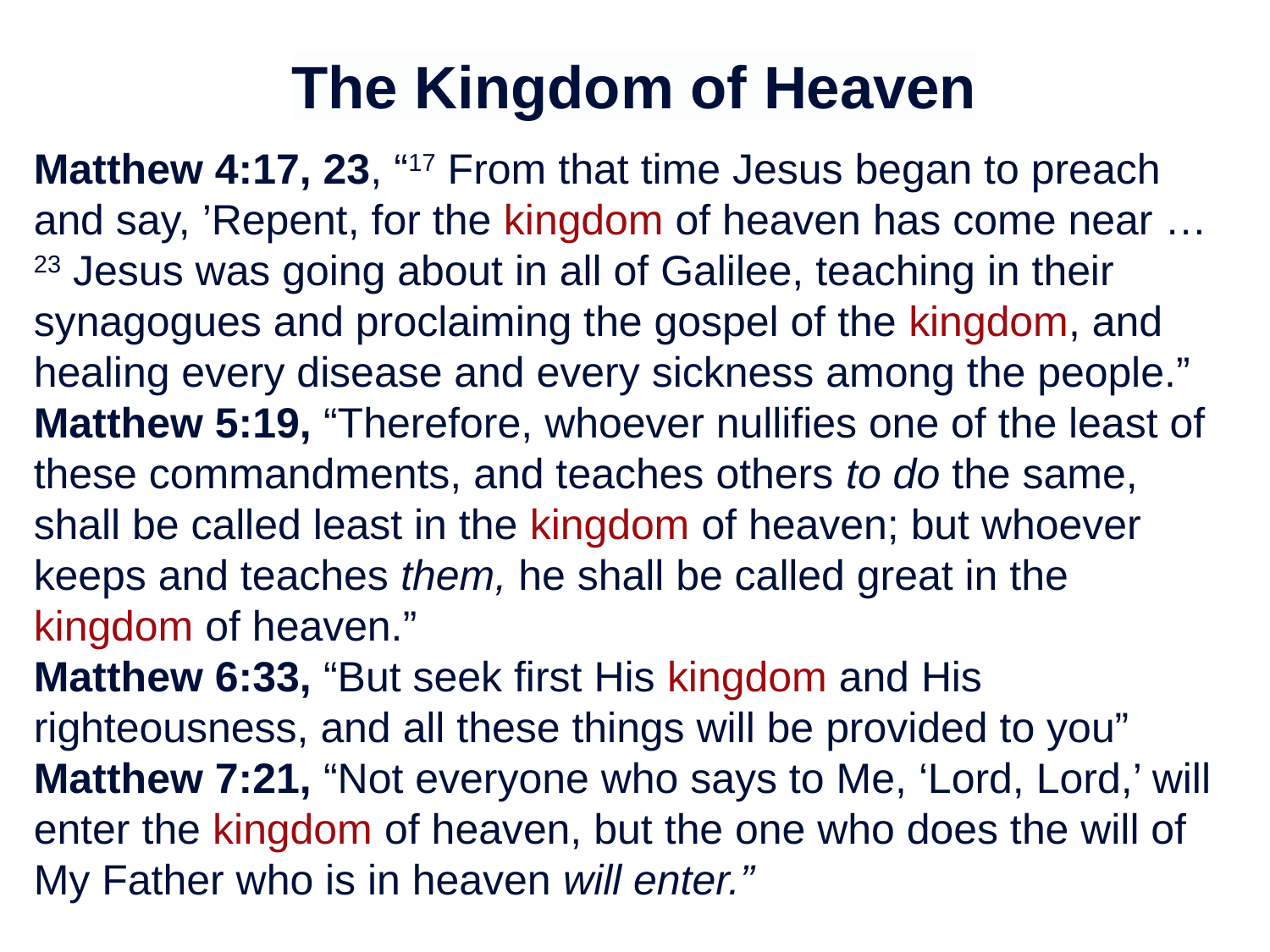

# The Kingdom of Heaven
Matthew 4:17, 23, “17 From that time Jesus began to preach and say, ’Repent, for the kingdom of heaven has come near … 23 Jesus was going about in all of Galilee, teaching in their synagogues and proclaiming the gospel of the kingdom, and healing every disease and every sickness among the people.”
Matthew 5:19, “Therefore, whoever nullifies one of the least of these commandments, and teaches others to do the same, shall be called least in the kingdom of heaven; but whoever keeps and teaches them, he shall be called great in the kingdom of heaven.”
Matthew 6:33, “But seek first His kingdom and His righteousness, and all these things will be provided to you”
Matthew 7:21, “Not everyone who says to Me, ‘Lord, Lord,’ will enter the kingdom of heaven, but the one who does the will of My Father who is in heaven will enter.”